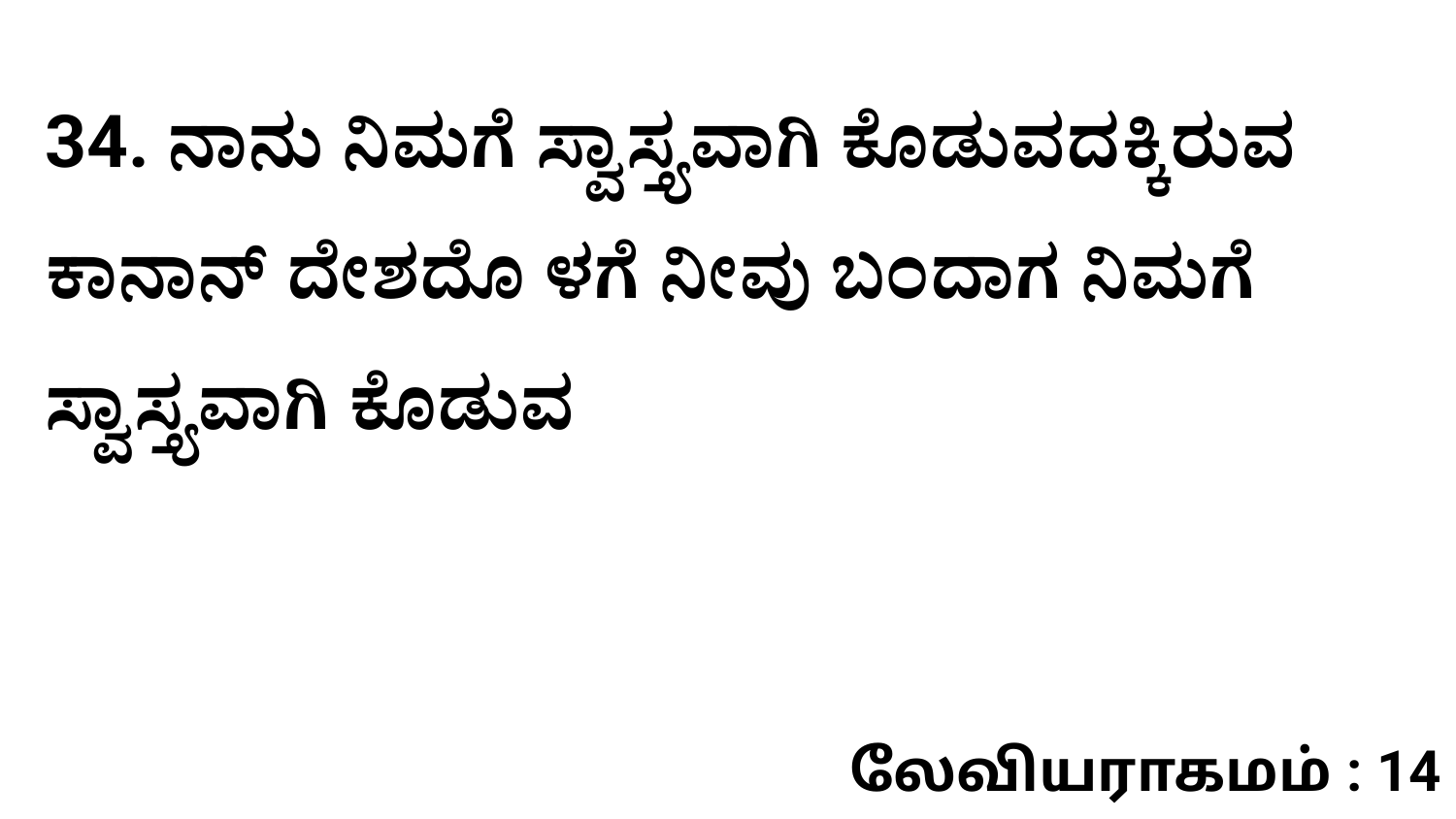

34. ನಾನು ನಿಮಗೆ ಸ್ವಾಸ್ತ್ಯವಾಗಿ ಕೊಡುವದಕ್ಕಿರುವ ಕಾನಾನ್‌ ದೇಶದೊ ಳಗೆ ನೀವು ಬಂದಾಗ ನಿಮಗೆ ಸ್ವಾಸ್ತ್ಯವಾಗಿ ಕೊಡುವ
லேவியராகமம் : 14